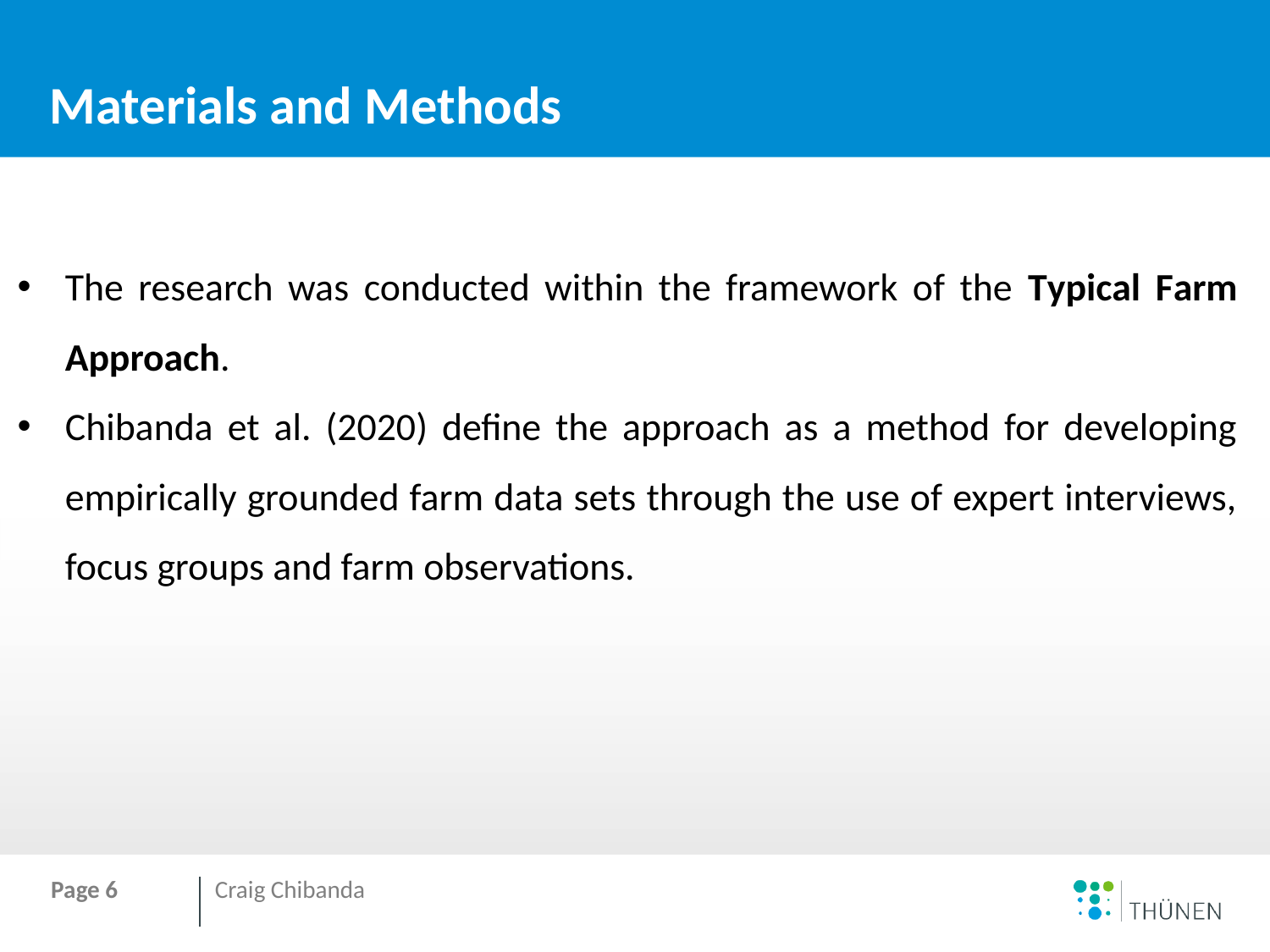

# Materials and Methods
The research was conducted within the framework of the Typical Farm Approach.
Chibanda et al. (2020) define the approach as a method for developing empirically grounded farm data sets through the use of expert interviews, focus groups and farm observations.